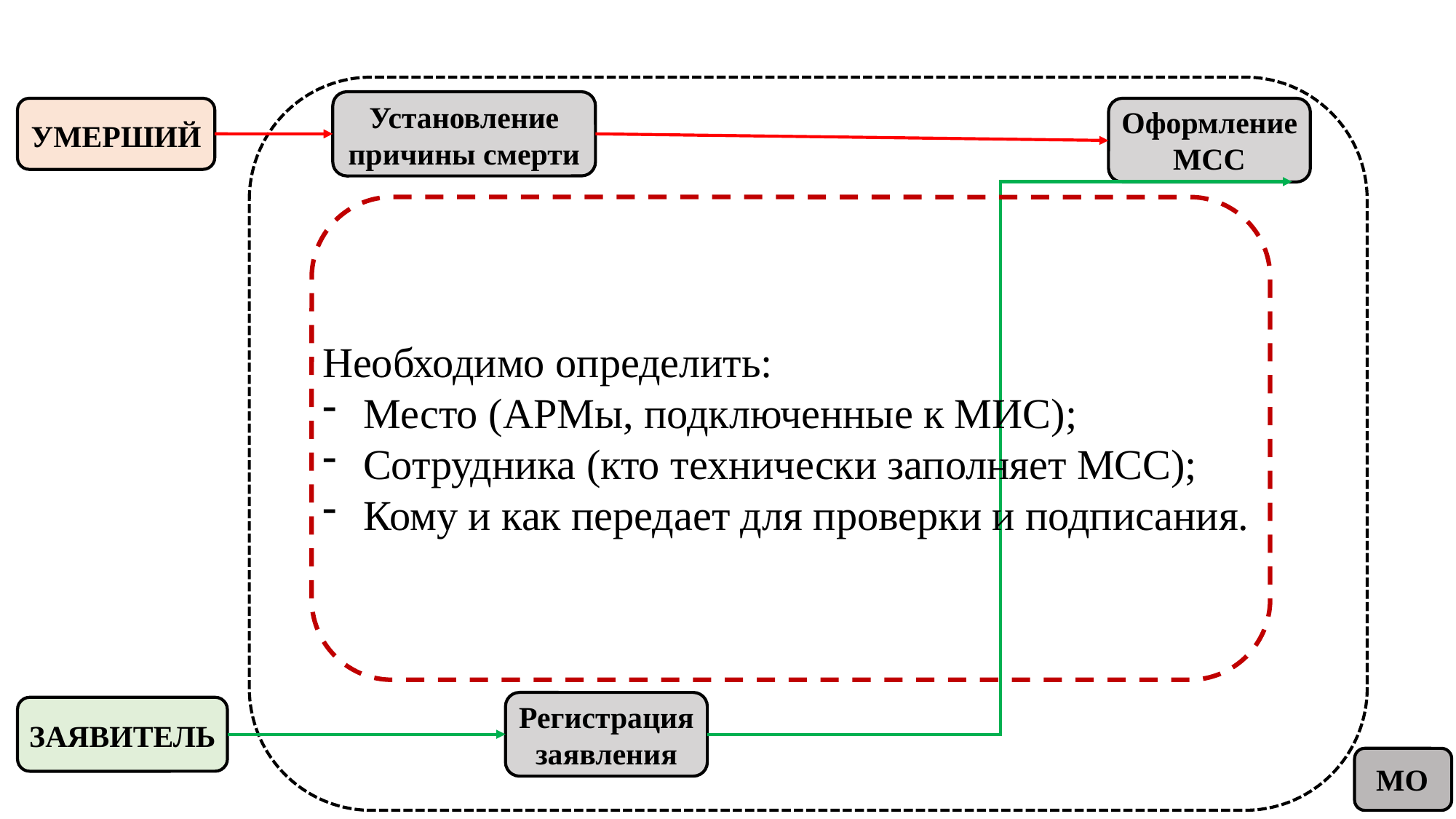

Установление причины смерти

Оформление МСС

УМЕРШИЙ

Необходимо определить:
Место (АРМы, подключенные к МИС);
Сотрудника (кто технически заполняет МСС);
Кому и как передает для проверки и подписания.

Регистрация заявления

ЗАЯВИТЕЛЬ

МО